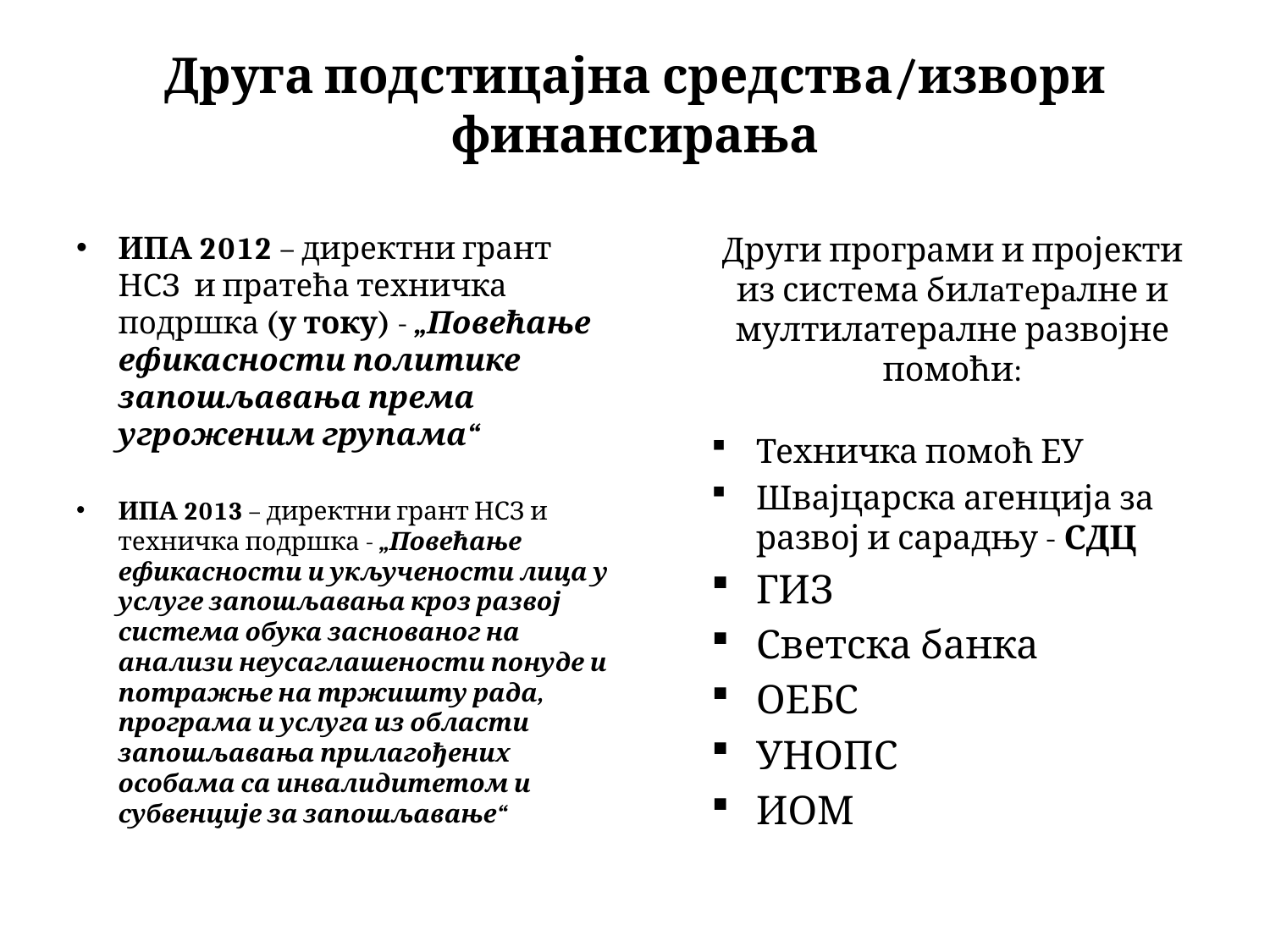

# Друга подстицајна средства/извори финансирања
ИПА 2012 – директни грант НСЗ  и пратећа техничка подршка (у току) - „Повећање ефикасности политике запошљавања према угроженим групама“

ИПА 2013 – директни грант НСЗ и техничка подршка - „Повећање ефикасности и укључености лица у услуге запошљавања кроз развој система обука заснованог на анализи неусаглашености понуде и потражње на тржишту рада, програма и услуга из области запошљавања прилагођених особама са инвалидитетом и субвенције за запошљавање“

Други програми и пројекти из система билaтeрaлне и мултилатералне развојне помоћи:

Техничка помоћ ЕУ
Швајцарска агенција за развој и сарадњу - СДЦ
ГИЗ
Светска банка
ОЕБС
УНОПС
ИОМ